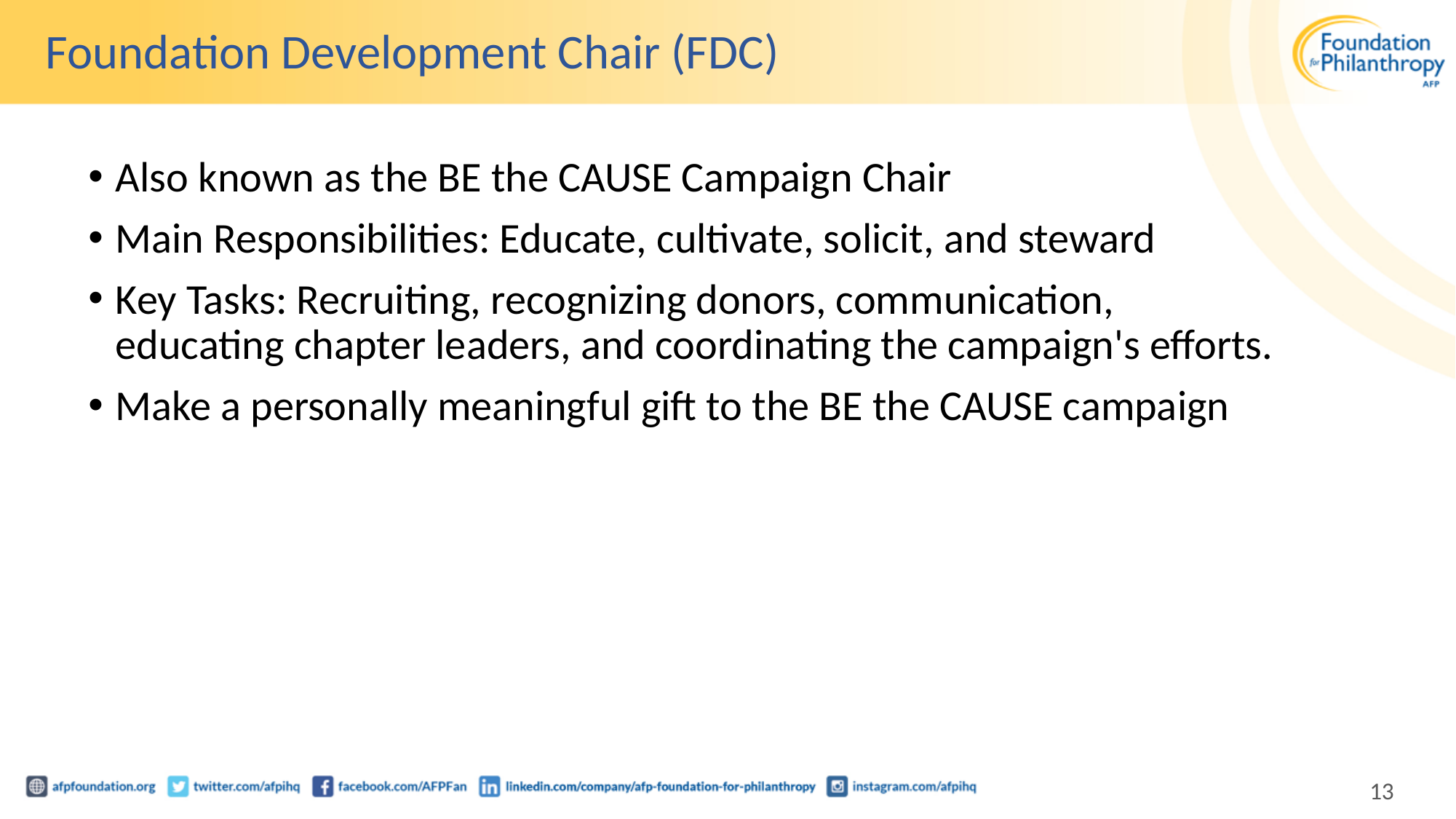

# Foundation Development Chair (FDC)
Also known as the BE the CAUSE Campaign Chair
Main Responsibilities: Educate, cultivate, solicit, and steward
Key Tasks: Recruiting, recognizing donors, communication, educating chapter leaders, and coordinating the campaign's efforts.
Make a personally meaningful gift to the BE the CAUSE campaign